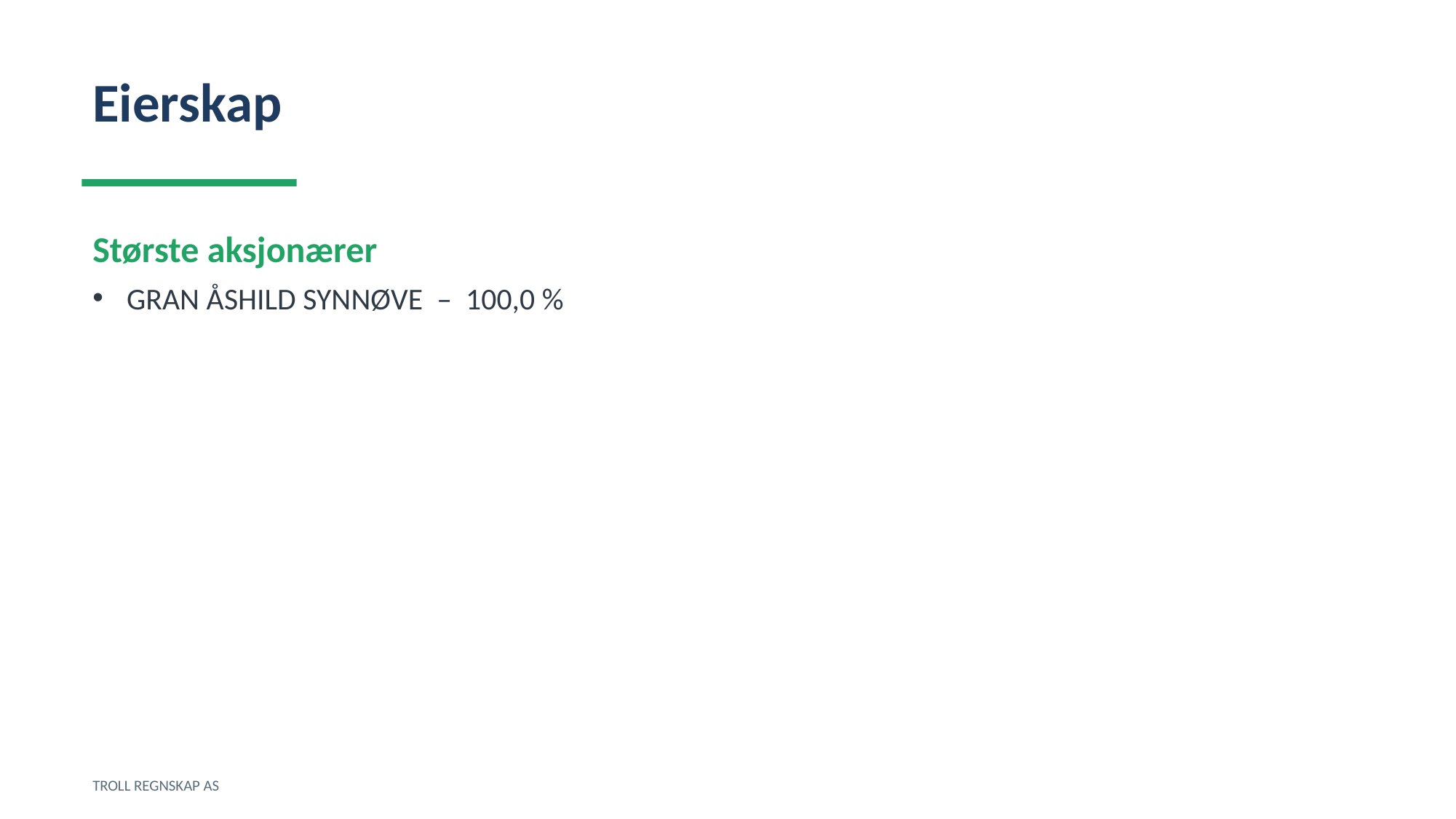

Eierskap

Største aksjonærer
GRAN ÅSHILD SYNNØVE  –  100,0 %
TROLL REGNSKAP AS